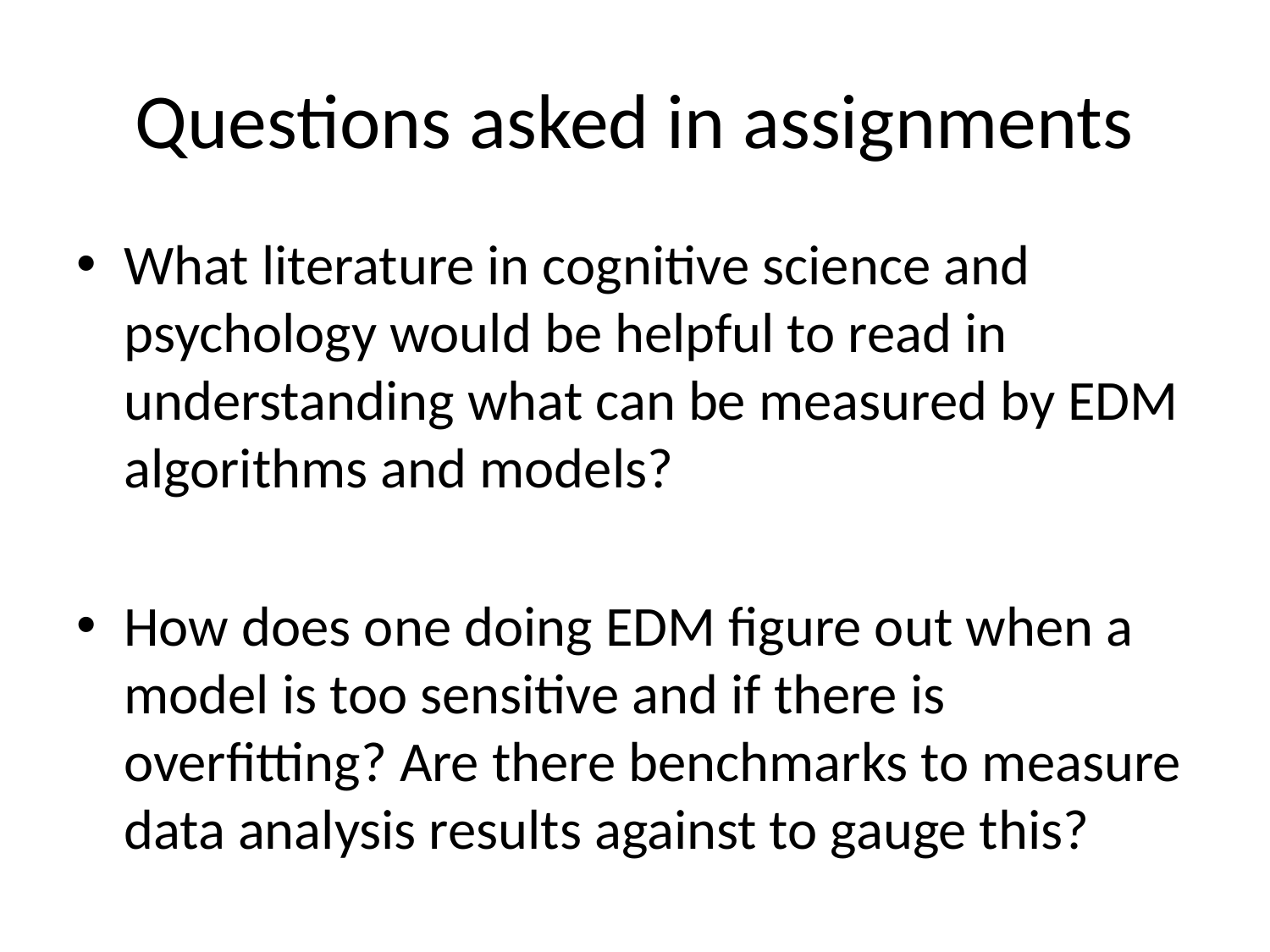

# Questions asked in assignments
What literature in cognitive science and psychology would be helpful to read in understanding what can be measured by EDM algorithms and models?

How does one doing EDM figure out when a model is too sensitive and if there is overfitting? Are there benchmarks to measure data analysis results against to gauge this?